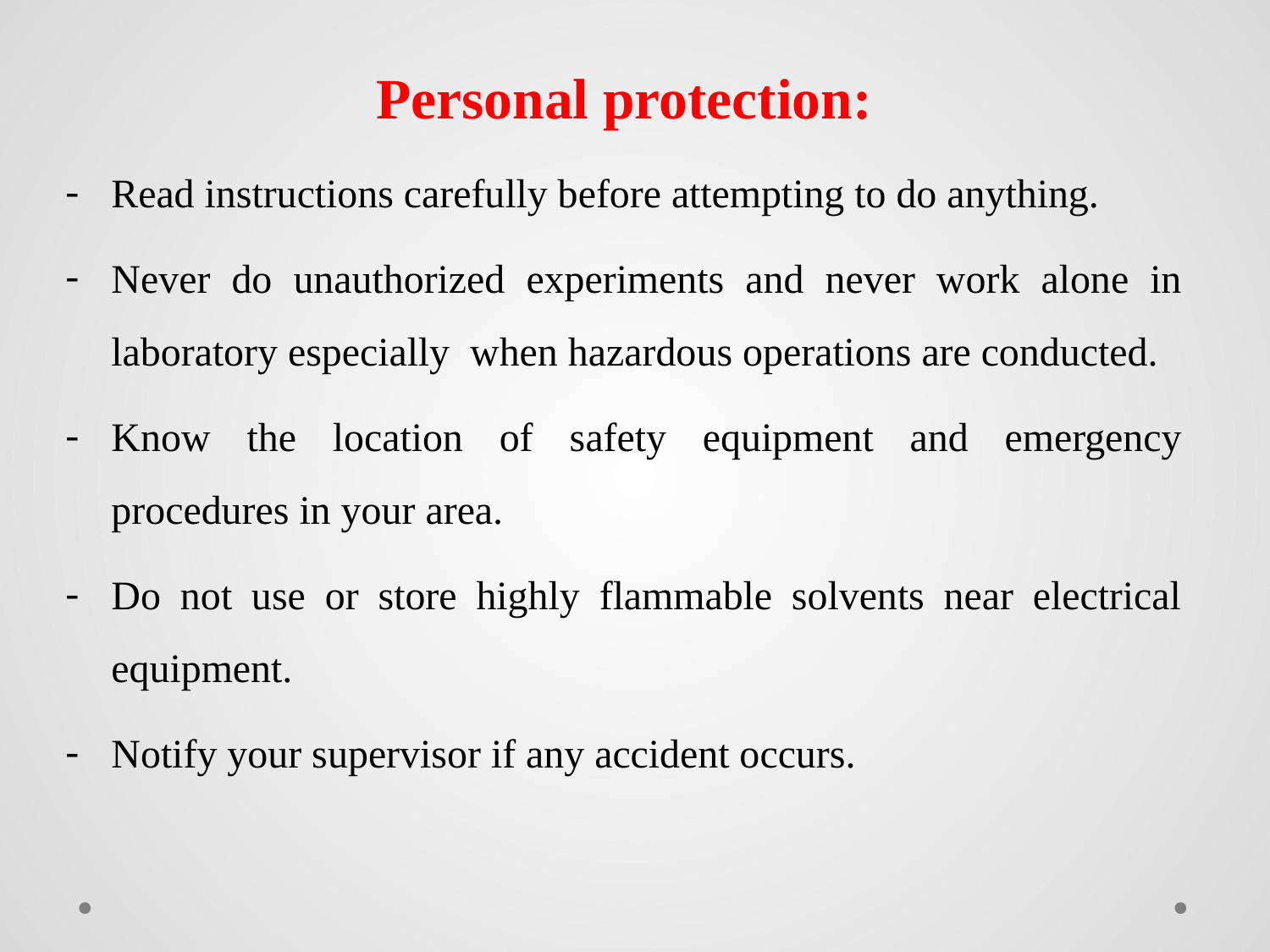

Personal protection:
Read instructions carefully before attempting to do anything.
Never do unauthorized experiments and never work alone in laboratory especially  when hazardous operations are conducted.
Know the location of safety equipment and emergency procedures in your area.
Do not use or store highly flammable solvents near electrical equipment.
Notify your supervisor if any accident occurs.